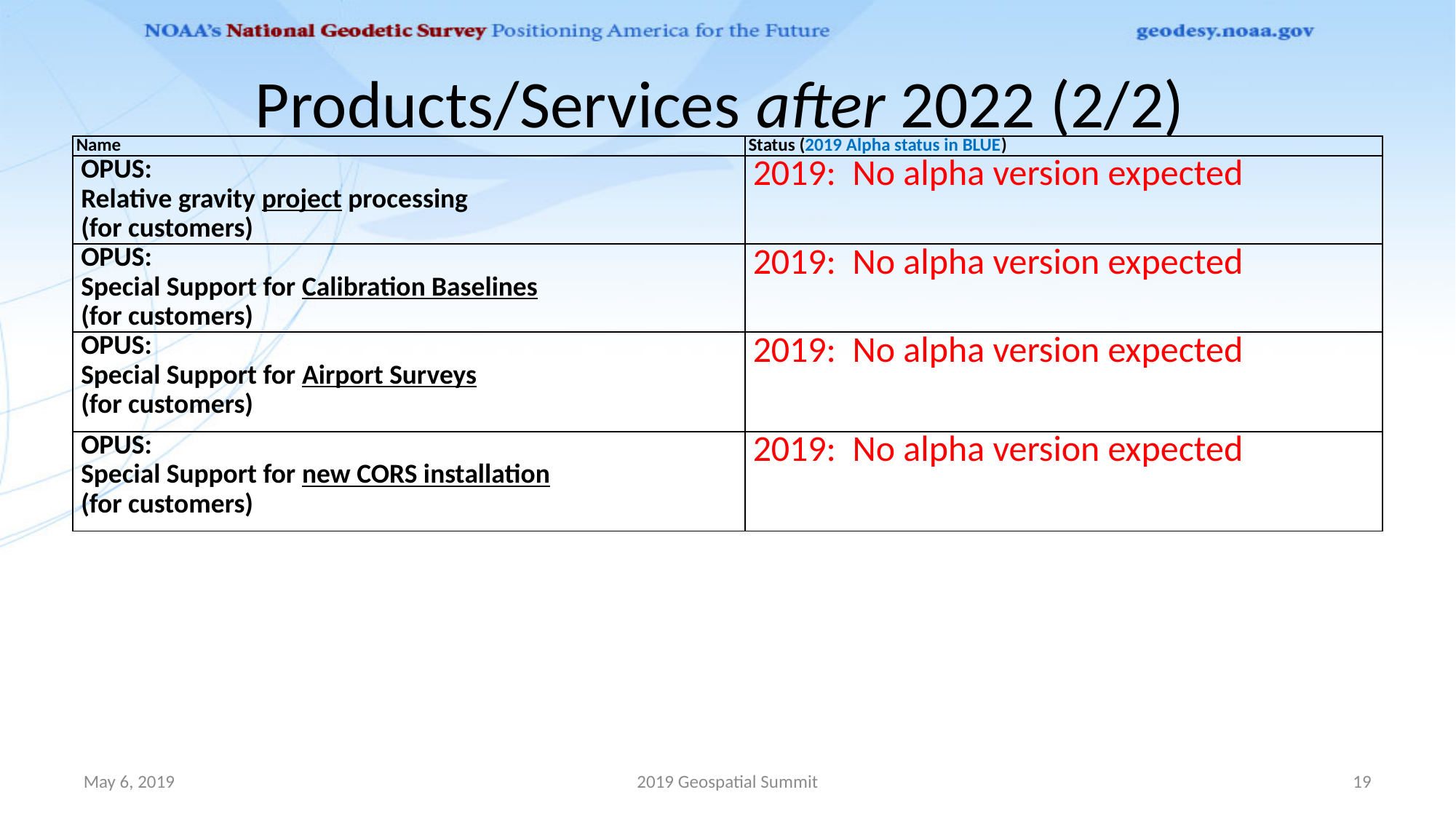

# Products/Services after 2022 (2/2)

| Name | Status (2019 Alpha status in BLUE) |
| --- | --- |
| OPUS: Relative gravity project processing (for customers) | 2019: No alpha version expected |
| OPUS: Special Support for Calibration Baselines (for customers) | 2019: No alpha version expected |
| OPUS: Special Support for Airport Surveys (for customers) | 2019: No alpha version expected |
| OPUS: Special Support for new CORS installation (for customers) | 2019: No alpha version expected |
May 6, 2019
2019 Geospatial Summit
19